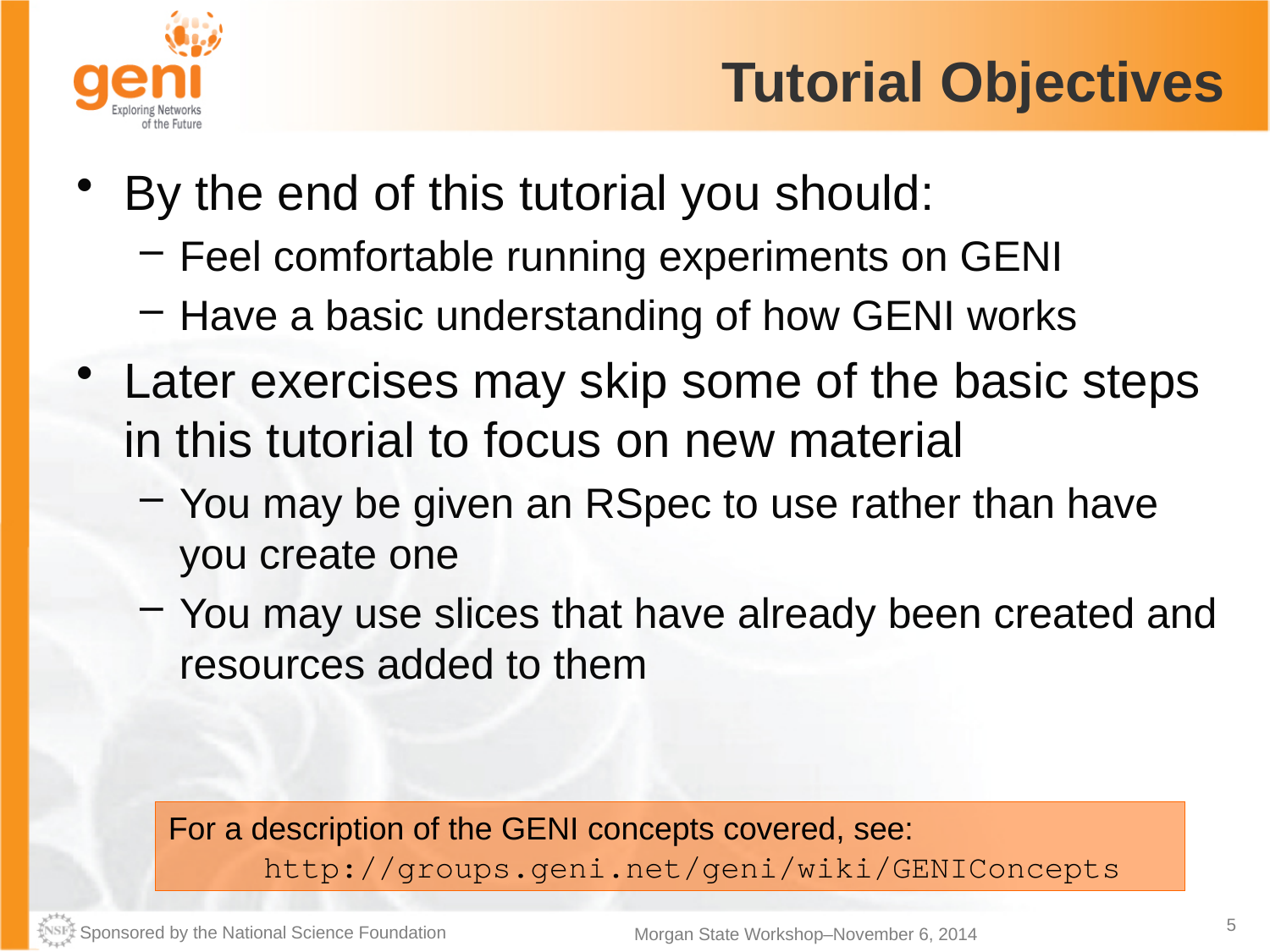

# Tutorial Objectives
By the end of this tutorial you should:
Feel comfortable running experiments on GENI
Have a basic understanding of how GENI works
Later exercises may skip some of the basic steps in this tutorial to focus on new material
You may be given an RSpec to use rather than have you create one
You may use slices that have already been created and resources added to them

For a description of the GENI concepts covered, see:
     http://groups.geni.net/geni/wiki/GENIConcepts